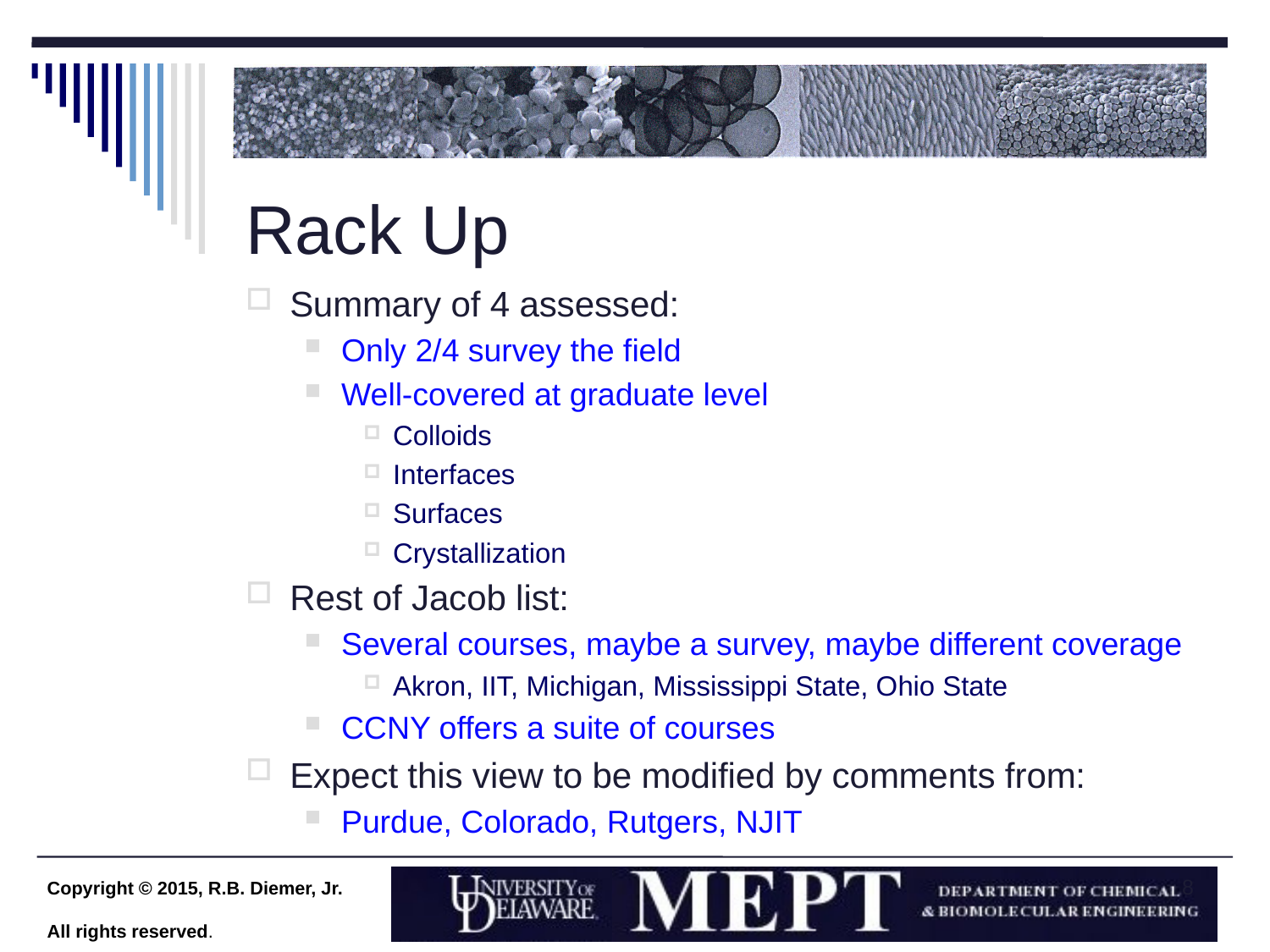

# Rack Up
Summary of 4 assessed:
Only 2/4 survey the field
Well-covered at graduate level
Colloids
Interfaces
Surfaces
Crystallization
Rest of Jacob list:
Several courses, maybe a survey, maybe different coverage
Akron, IIT, Michigan, Mississippi State, Ohio State
CCNY offers a suite of courses
Expect this view to be modified by comments from:
Purdue, Colorado, Rutgers, NJIT
8